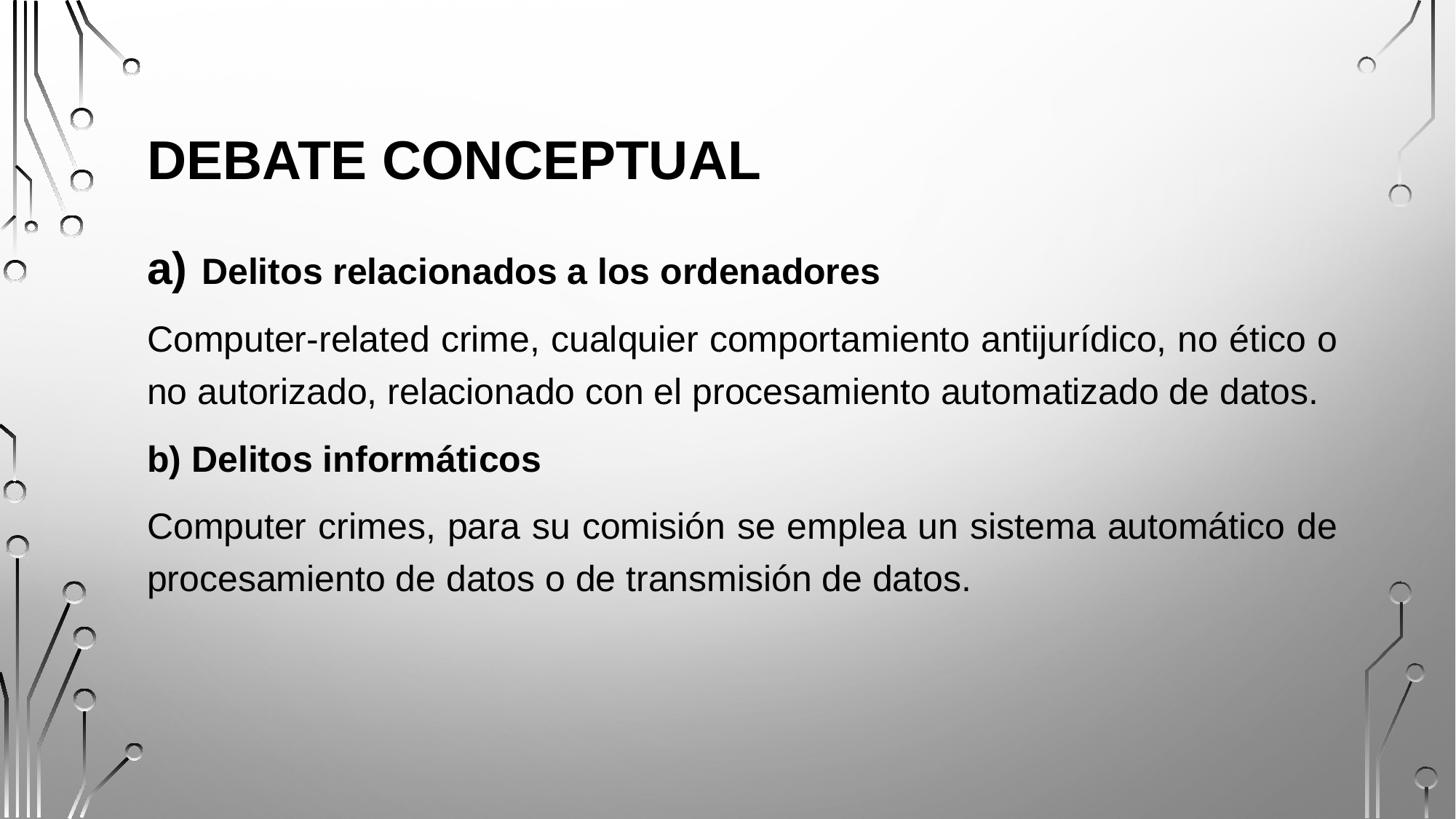

# Debate conceptual
Delitos relacionados a los ordenadores
Computer-related crime, cualquier comportamiento antijurídico, no ético o no autorizado, relacionado con el procesamiento automatizado de datos.
b) Delitos informáticos
Computer crimes, para su comisión se emplea un sistema automático de procesamiento de datos o de transmisión de datos.